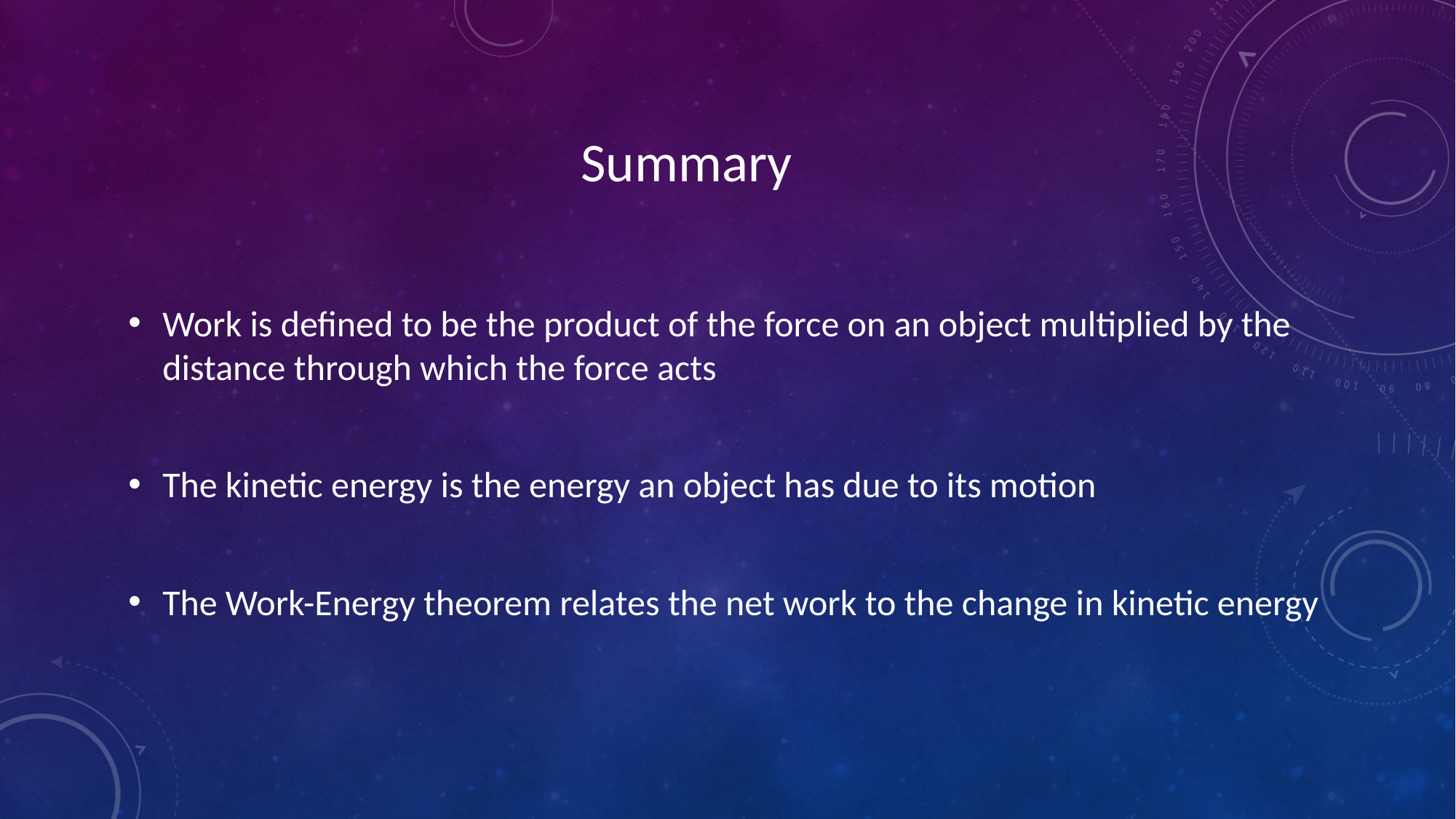

# Summary
Work is defined to be the product of the force on an object multiplied by the distance through which the force acts

The kinetic energy is the energy an object has due to its motion

The Work-Energy theorem relates the net work to the change in kinetic energy